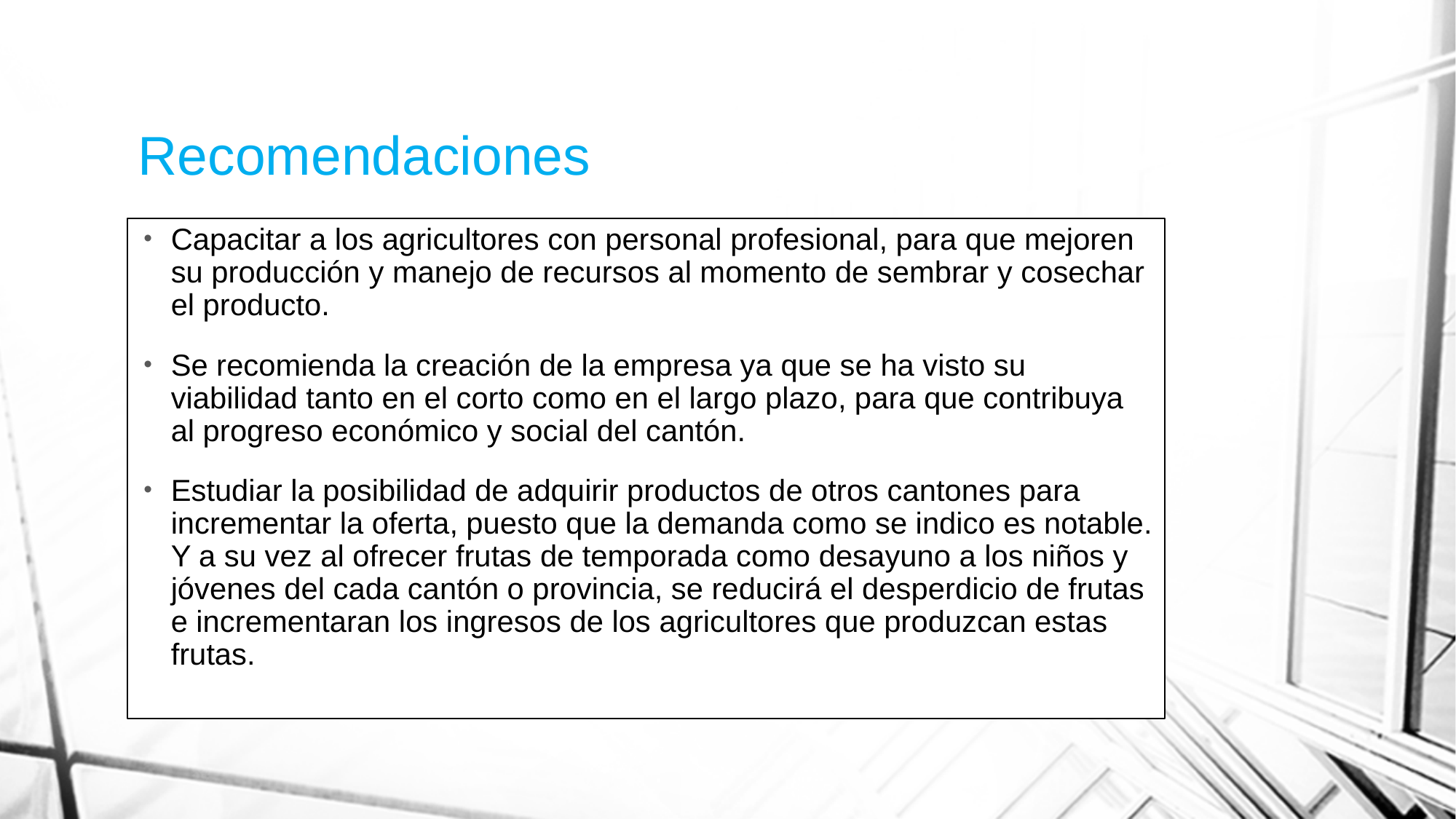

# Recomendaciones
Capacitar a los agricultores con personal profesional, para que mejoren su producción y manejo de recursos al momento de sembrar y cosechar el producto.
Se recomienda la creación de la empresa ya que se ha visto su viabilidad tanto en el corto como en el largo plazo, para que contribuya al progreso económico y social del cantón.
Estudiar la posibilidad de adquirir productos de otros cantones para incrementar la oferta, puesto que la demanda como se indico es notable. Y a su vez al ofrecer frutas de temporada como desayuno a los niños y jóvenes del cada cantón o provincia, se reducirá el desperdicio de frutas e incrementaran los ingresos de los agricultores que produzcan estas frutas.